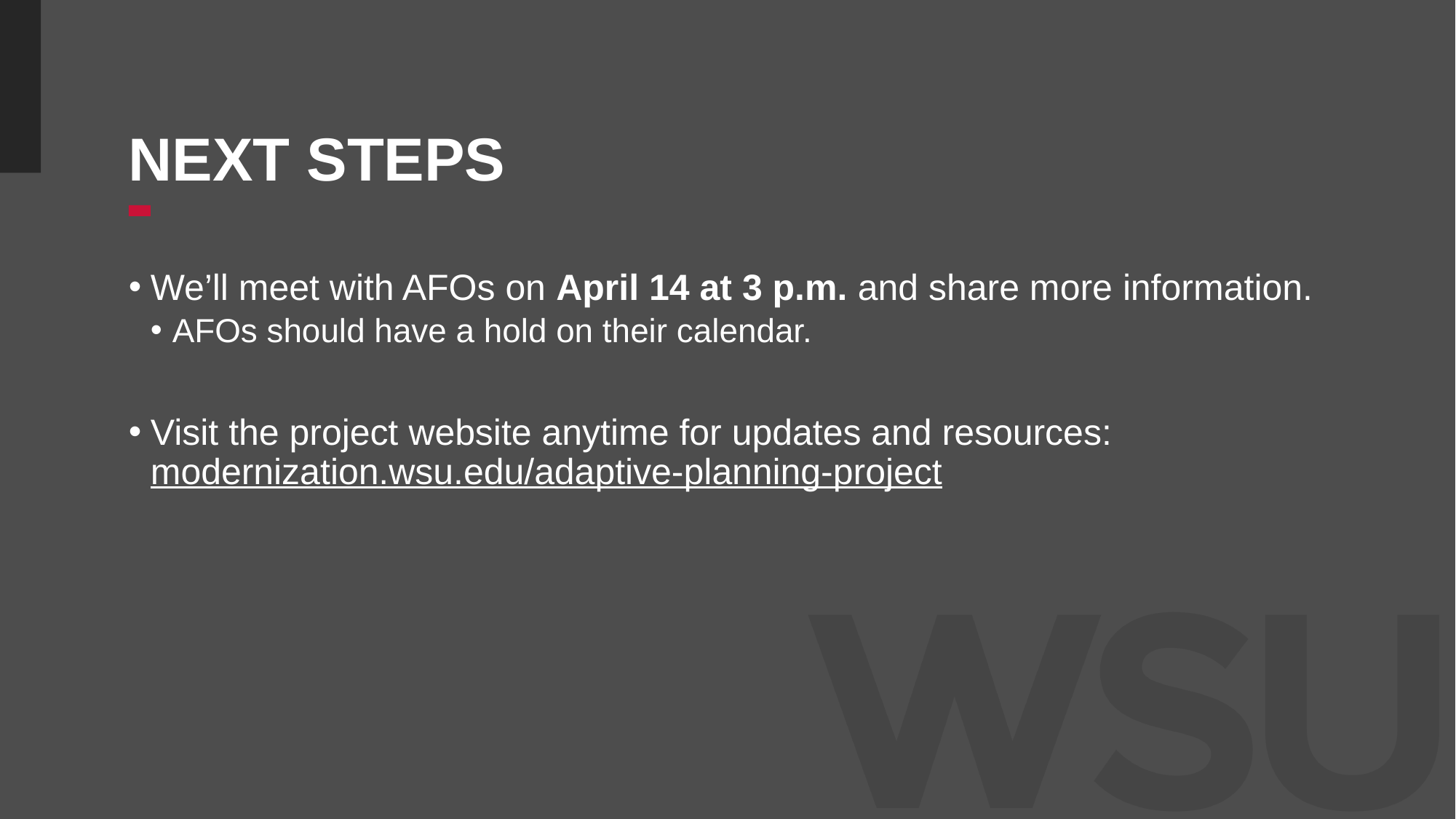

# NEXT STEPS
We’ll meet with AFOs on April 14 at 3 p.m. and share more information.
AFOs should have a hold on their calendar.

Visit the project website anytime for updates and resources:
modernization.wsu.edu/adaptive-planning-project